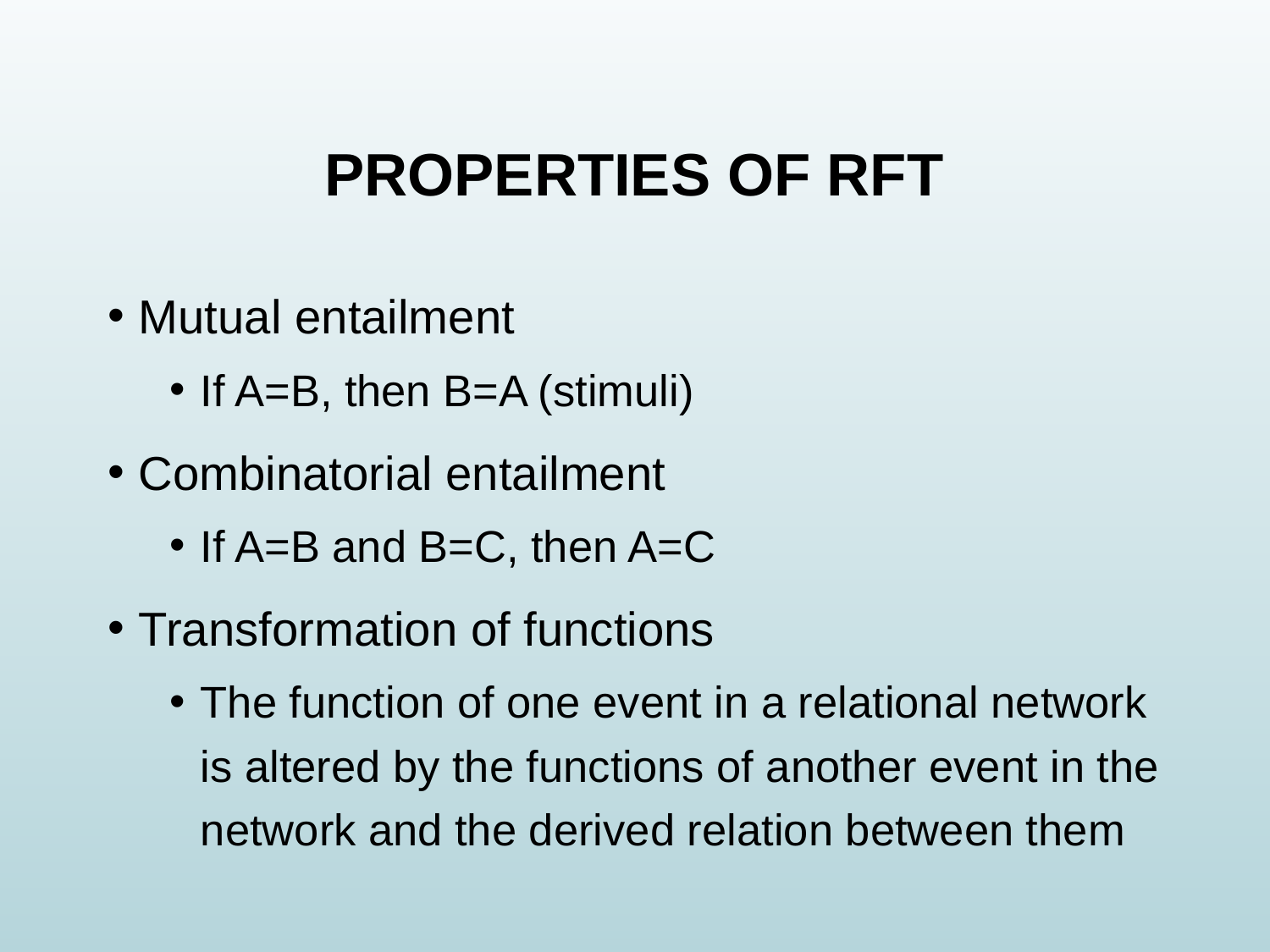

# properties of rft
Mutual entailment
If A=B, then B=A (stimuli)
Combinatorial entailment
If A=B and B=C, then A=C
Transformation of functions
The function of one event in a relational network is altered by the functions of another event in the network and the derived relation between them